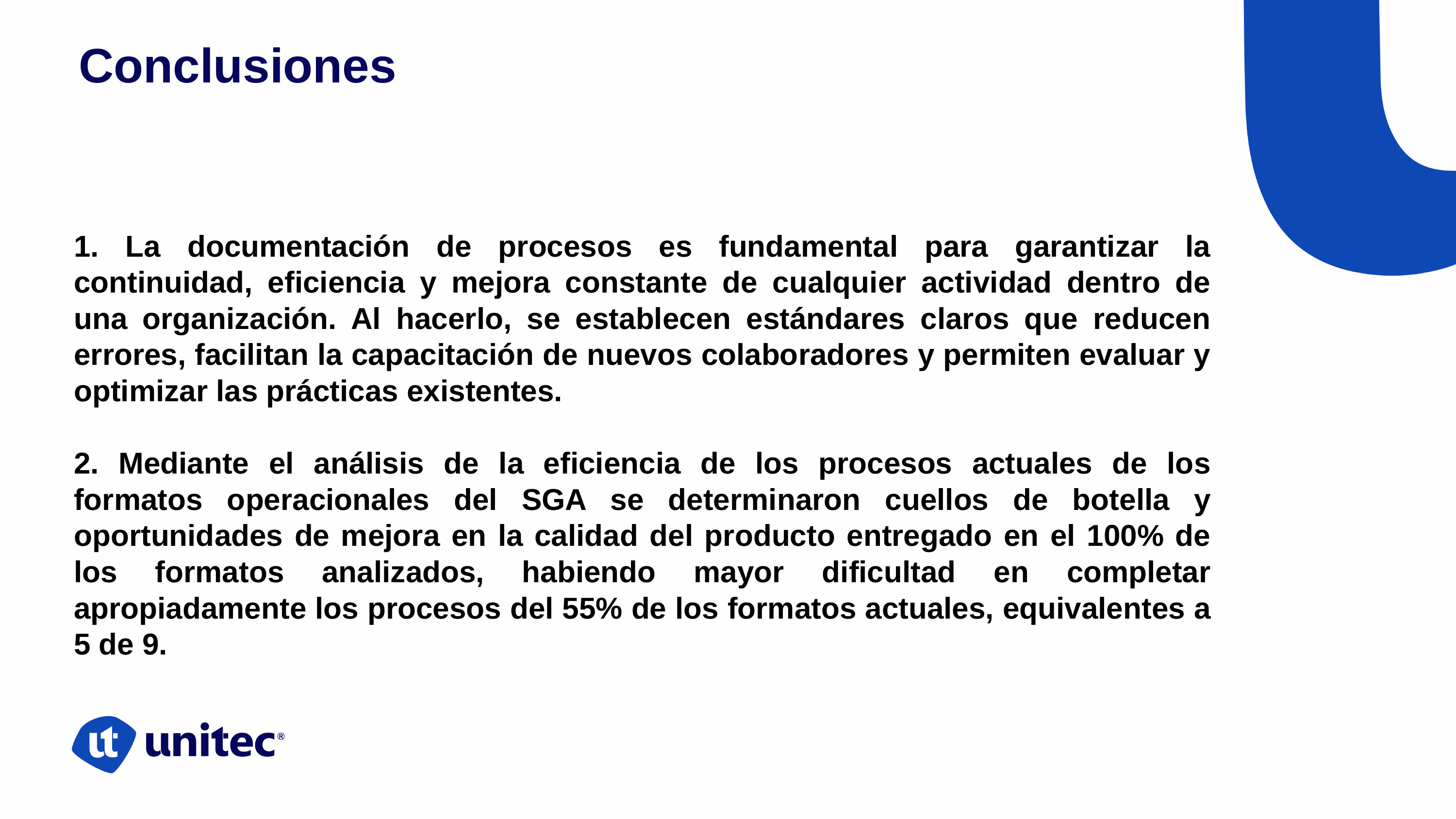

Conclusiones
1. La documentación de procesos es fundamental para garantizar la continuidad, eficiencia y mejora constante de cualquier actividad dentro de una organización. Al hacerlo, se establecen estándares claros que reducen errores, facilitan la capacitación de nuevos colaboradores y permiten evaluar y optimizar las prácticas existentes.

2. Mediante el análisis de la eficiencia de los procesos actuales de los formatos operacionales del SGA se determinaron cuellos de botella y oportunidades de mejora en la calidad del producto entregado en el 100% de los formatos analizados, habiendo mayor dificultad en completar apropiadamente los procesos del 55% de los formatos actuales, equivalentes a 5 de 9.